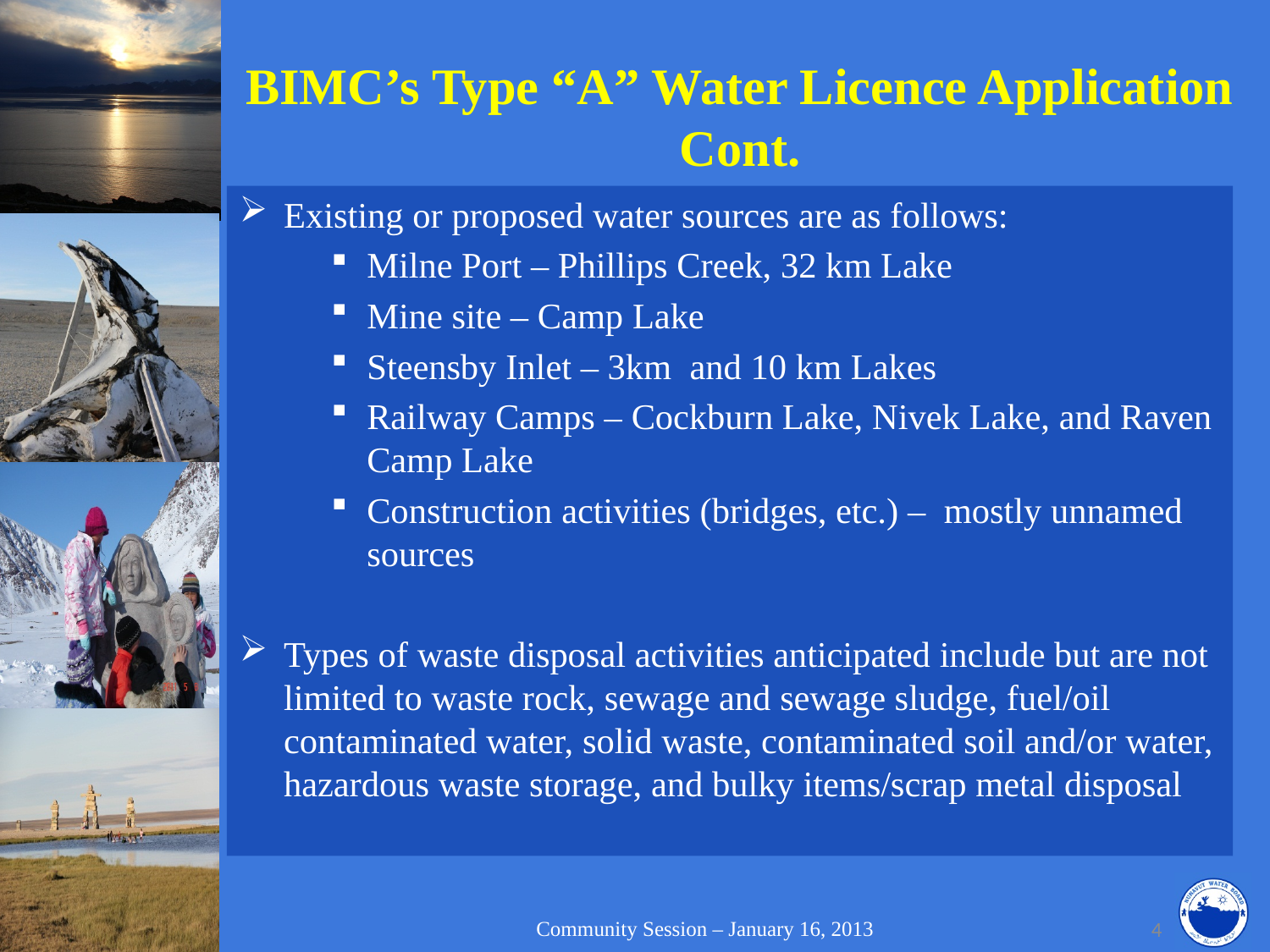

# BIMC’s Type “A” Water Licence Application Cont.
Existing or proposed water sources are as follows:
Milne Port – Phillips Creek, 32 km Lake
Mine site – Camp Lake
Steensby Inlet – 3km  and 10 km Lakes
Railway Camps – Cockburn Lake, Nivek Lake, and Raven Camp Lake
Construction activities (bridges, etc.) –  mostly unnamed sources

Types of waste disposal activities anticipated include but are not limited to waste rock, sewage and sewage sludge, fuel/oil contaminated water, solid waste, contaminated soil and/or water, hazardous waste storage, and bulky items/scrap metal disposal

Community Session – January 16, 2013
4